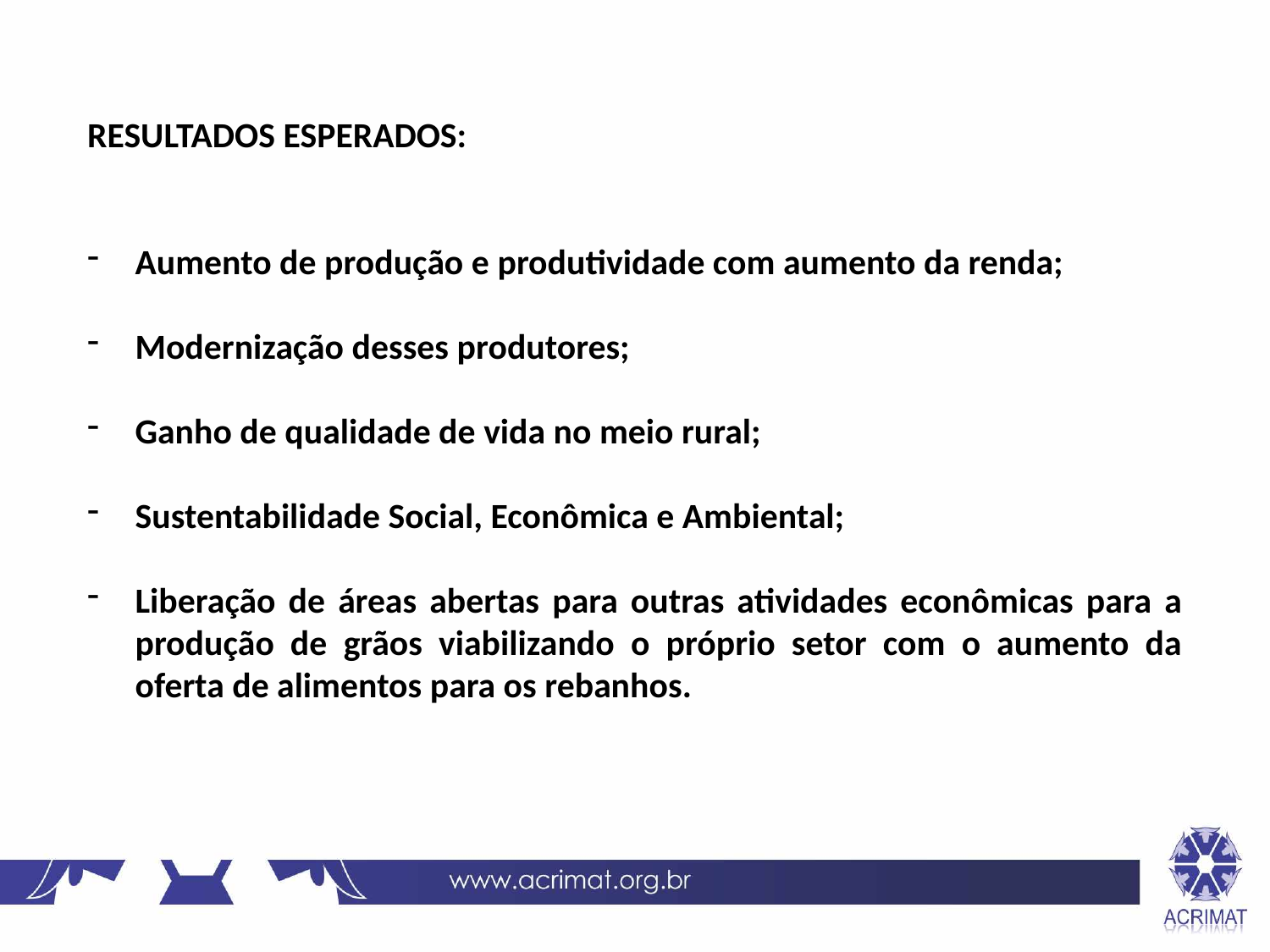

RESULTADOS ESPERADOS:

Aumento de produção e produtividade com aumento da renda;

Modernização desses produtores;

Ganho de qualidade de vida no meio rural;

Sustentabilidade Social, Econômica e Ambiental;

Liberação de áreas abertas para outras atividades econômicas para a produção de grãos viabilizando o próprio setor com o aumento da oferta de alimentos para os rebanhos.